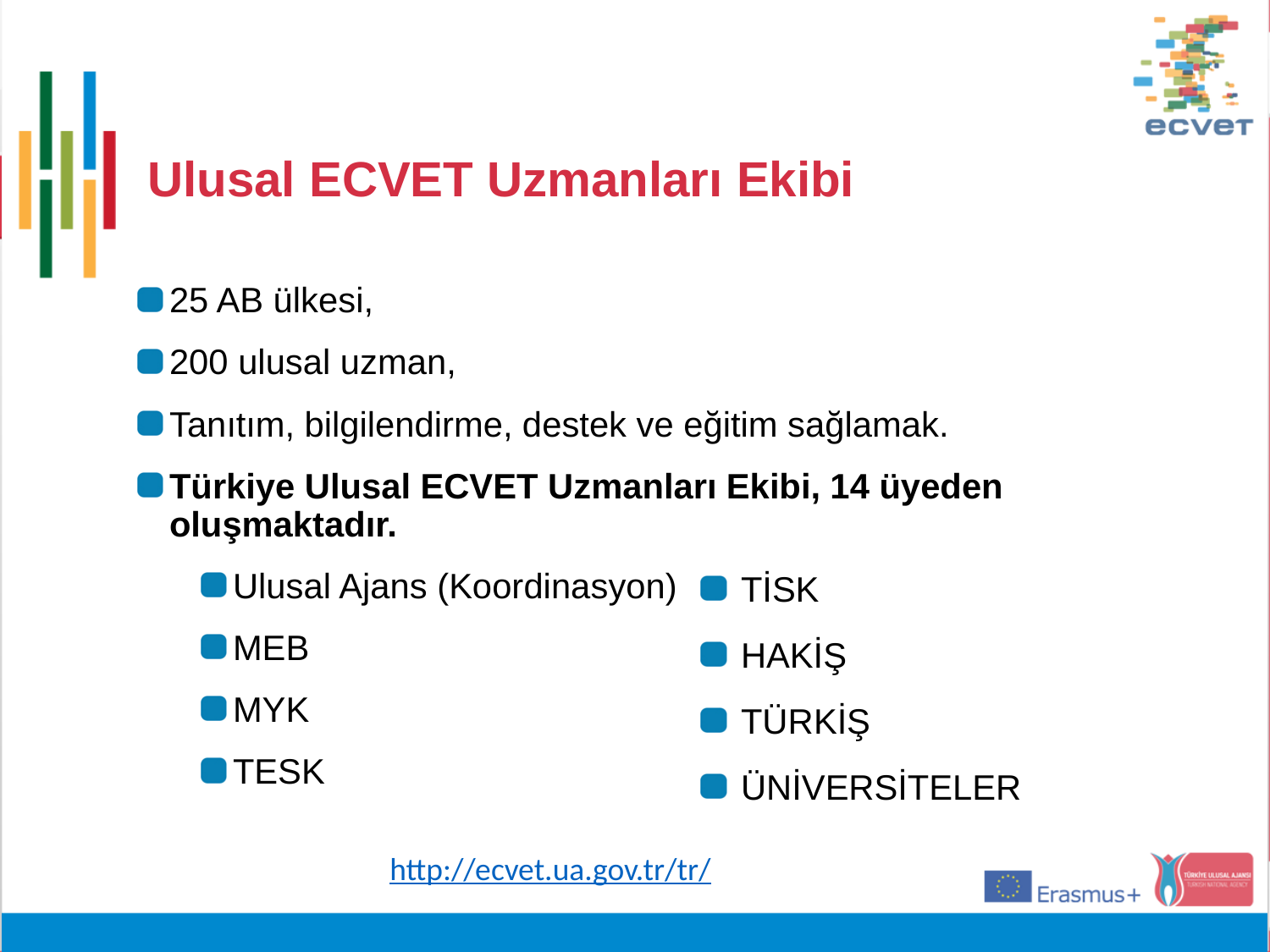

# Ulusal ECVET Uzmanları Ekibi
25 AB ülkesi,
200 ulusal uzman,
Tanıtım, bilgilendirme, destek ve eğitim sağlamak.
Türkiye Ulusal ECVET Uzmanları Ekibi, 14 üyeden oluşmaktadır.
Ulusal Ajans (Koordinasyon)
MEB
MYK
TESK
 TİSK
 HAKİŞ
 TÜRKİŞ
 ÜNİVERSİTELER

http://ecvet.ua.gov.tr/tr/